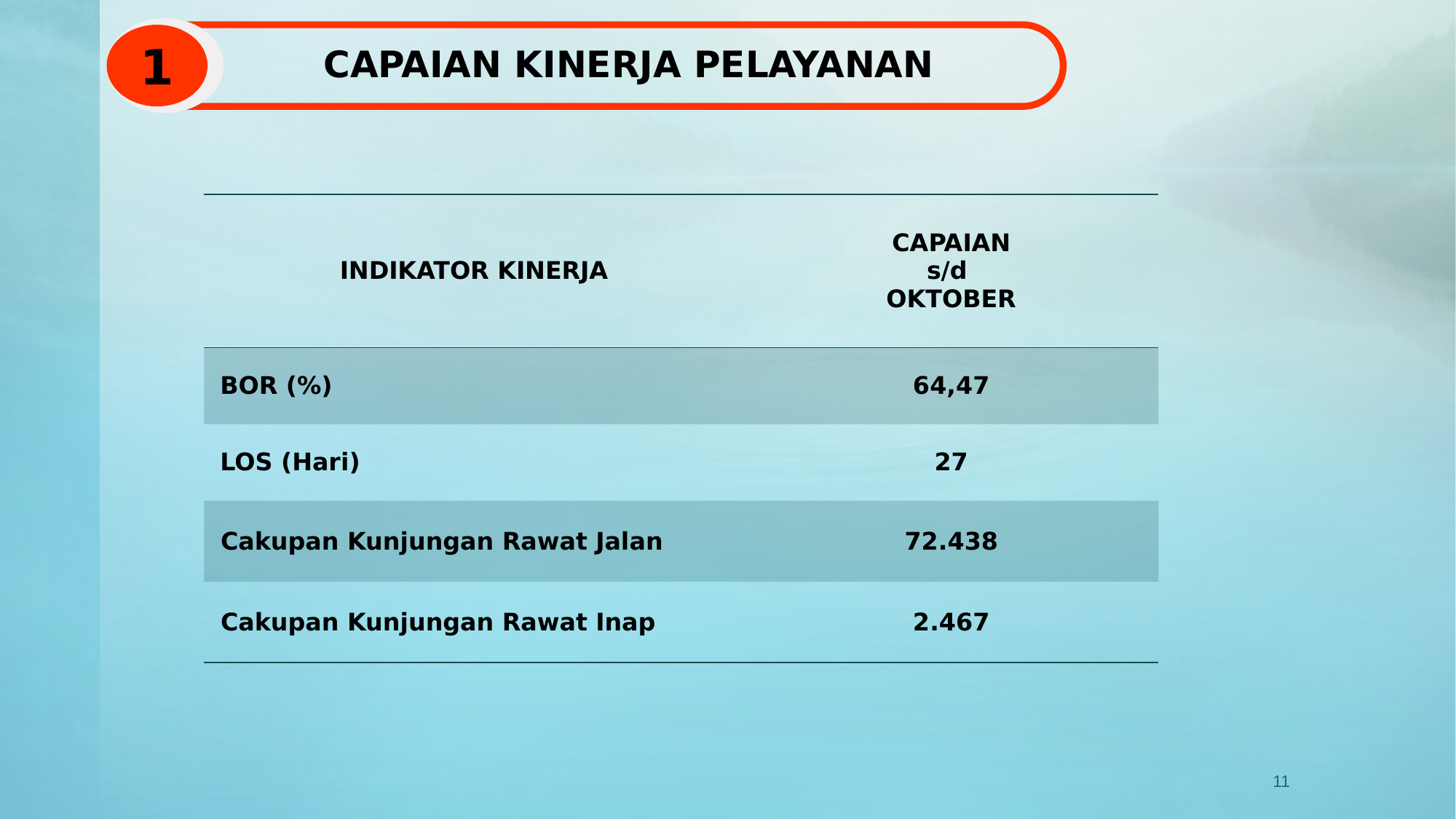

CAPAIAN KINERJA PELAYANAN

1

| INDIKATOR KINERJA | CAPAIAN s/d OKTOBER |
| --- | --- |
| BOR (%) | 64,47 |
| LOS (Hari) | 27 |
| Cakupan Kunjungan Rawat Jalan | 72.438 |
| Cakupan Kunjungan Rawat Inap | 2.467 |
11